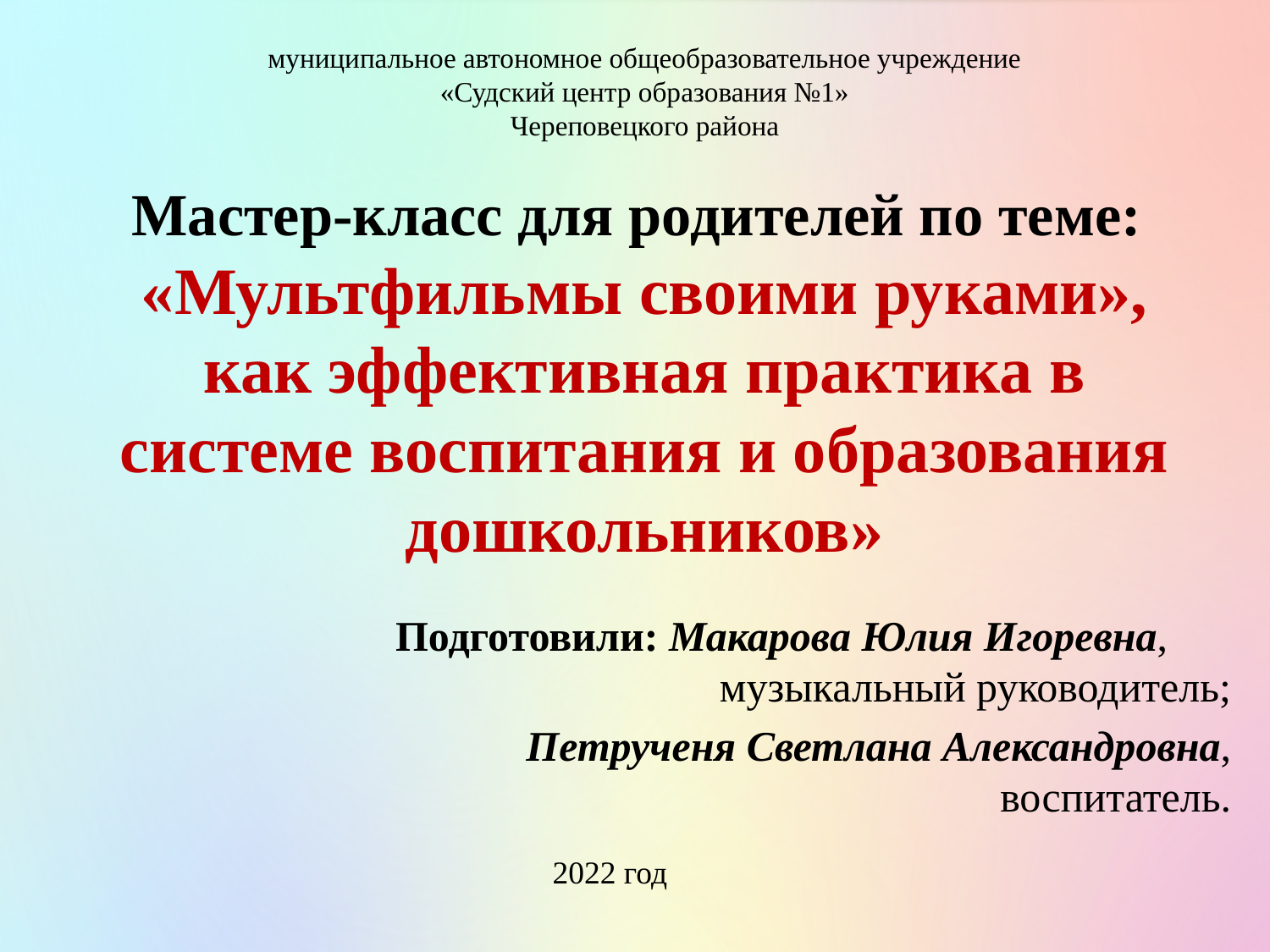

муниципальное автономное общеобразовательное учреждение
«Судский центр образования №1»
Череповецкого района
# Мастер-класс для родителей по теме: «Мультфильмы своими руками», как эффективная практика в системе воспитания и образования дошкольников»
Подготовили: Макарова Юлия Игоревна,       музыкальный руководитель;
Петрученя Светлана Александровна, воспитатель.
2022 год